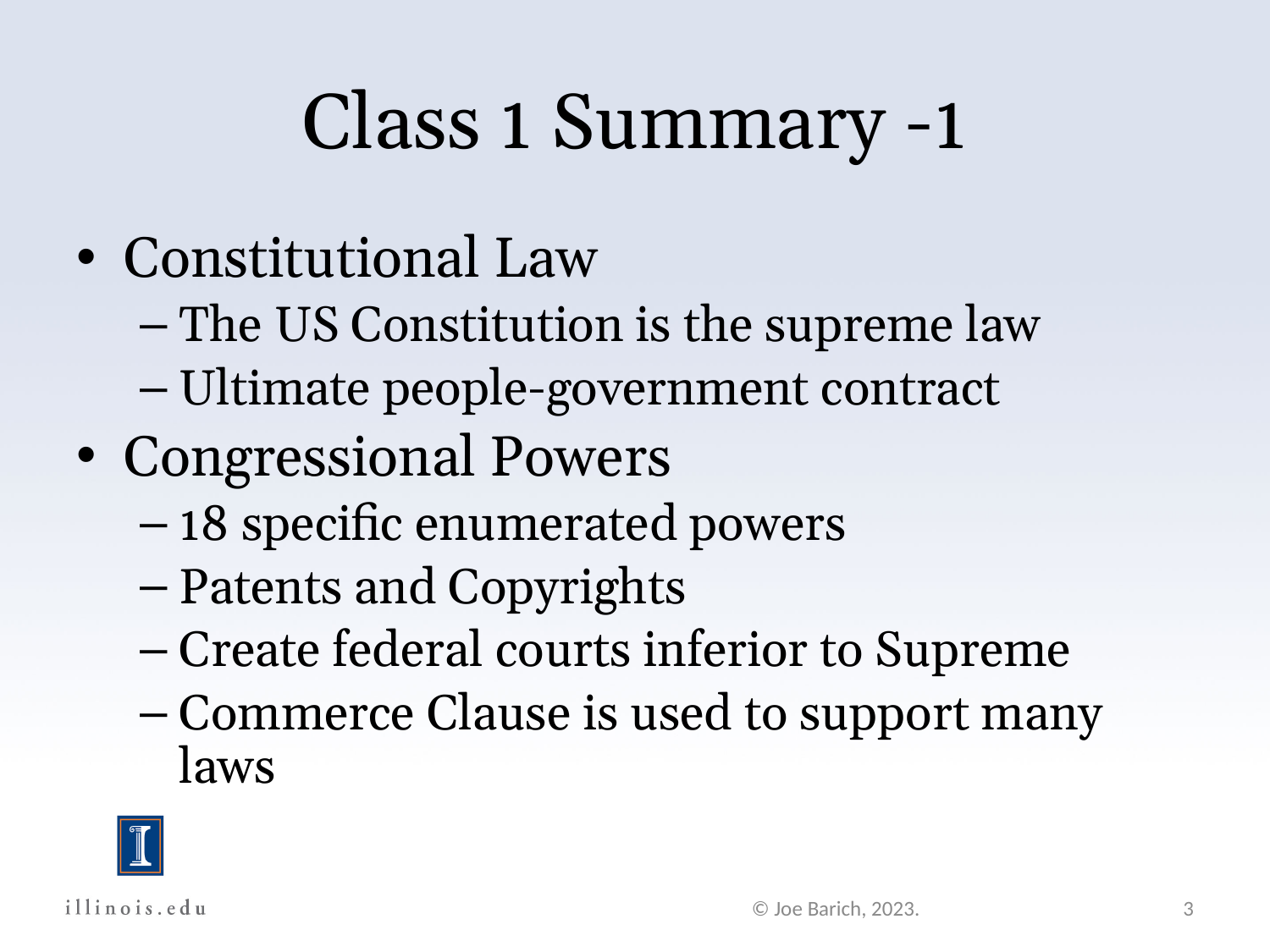

Class 1 Summary -1
Constitutional Law
The US Constitution is the supreme law
Ultimate people-government contract
Congressional Powers
18 specific enumerated powers
Patents and Copyrights
Create federal courts inferior to Supreme
Commerce Clause is used to support many laws
© Joe Barich, 2023.
3